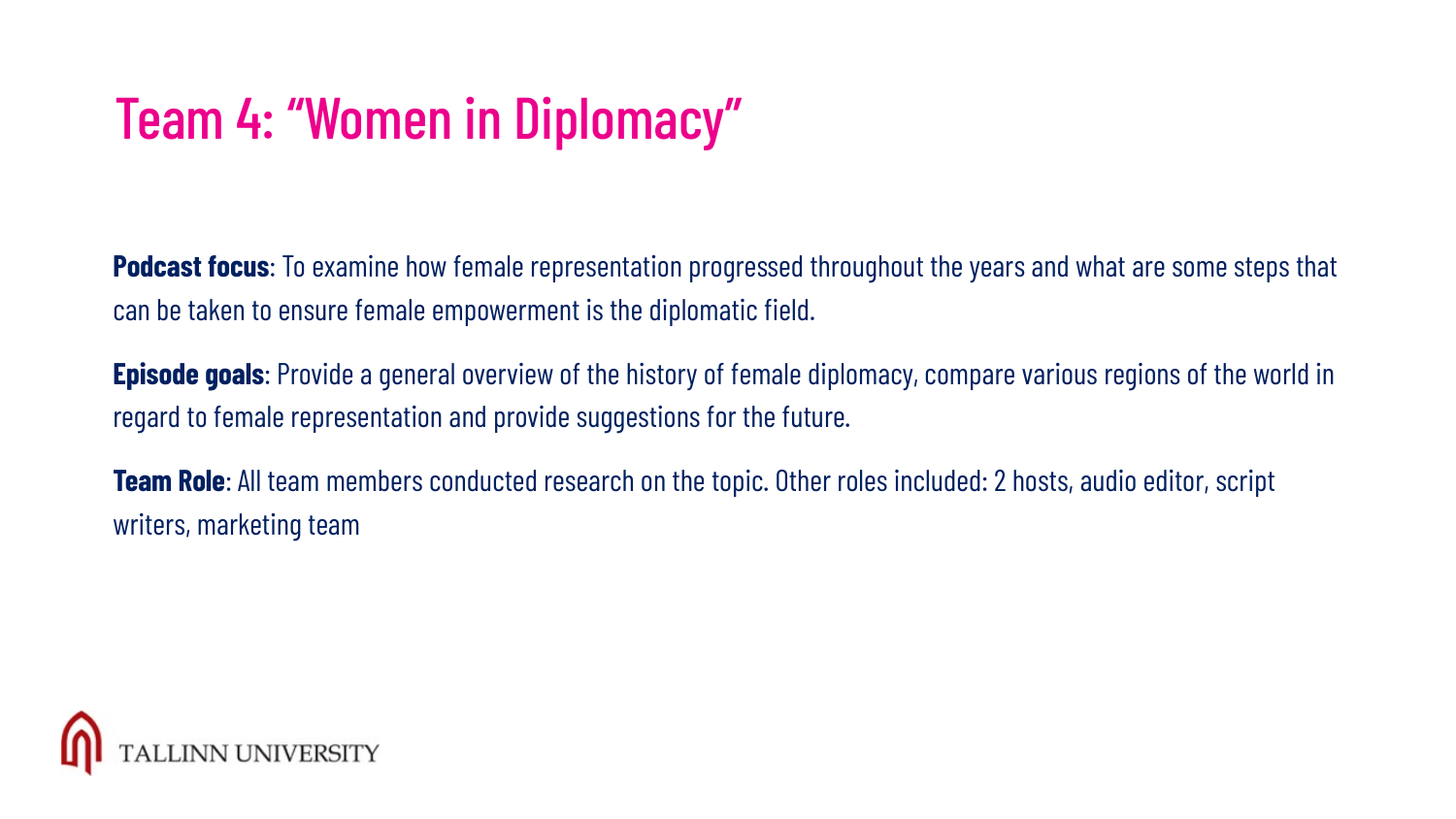

# Team 4: “Women in Diplomacy”
Podcast focus: To examine how female representation progressed throughout the years and what are some steps that can be taken to ensure female empowerment is the diplomatic field.
Episode goals: Provide a general overview of the history of female diplomacy, compare various regions of the world in regard to female representation and provide suggestions for the future.
Team Role: All team members conducted research on the topic. Other roles included: 2 hosts, audio editor, script writers, marketing team